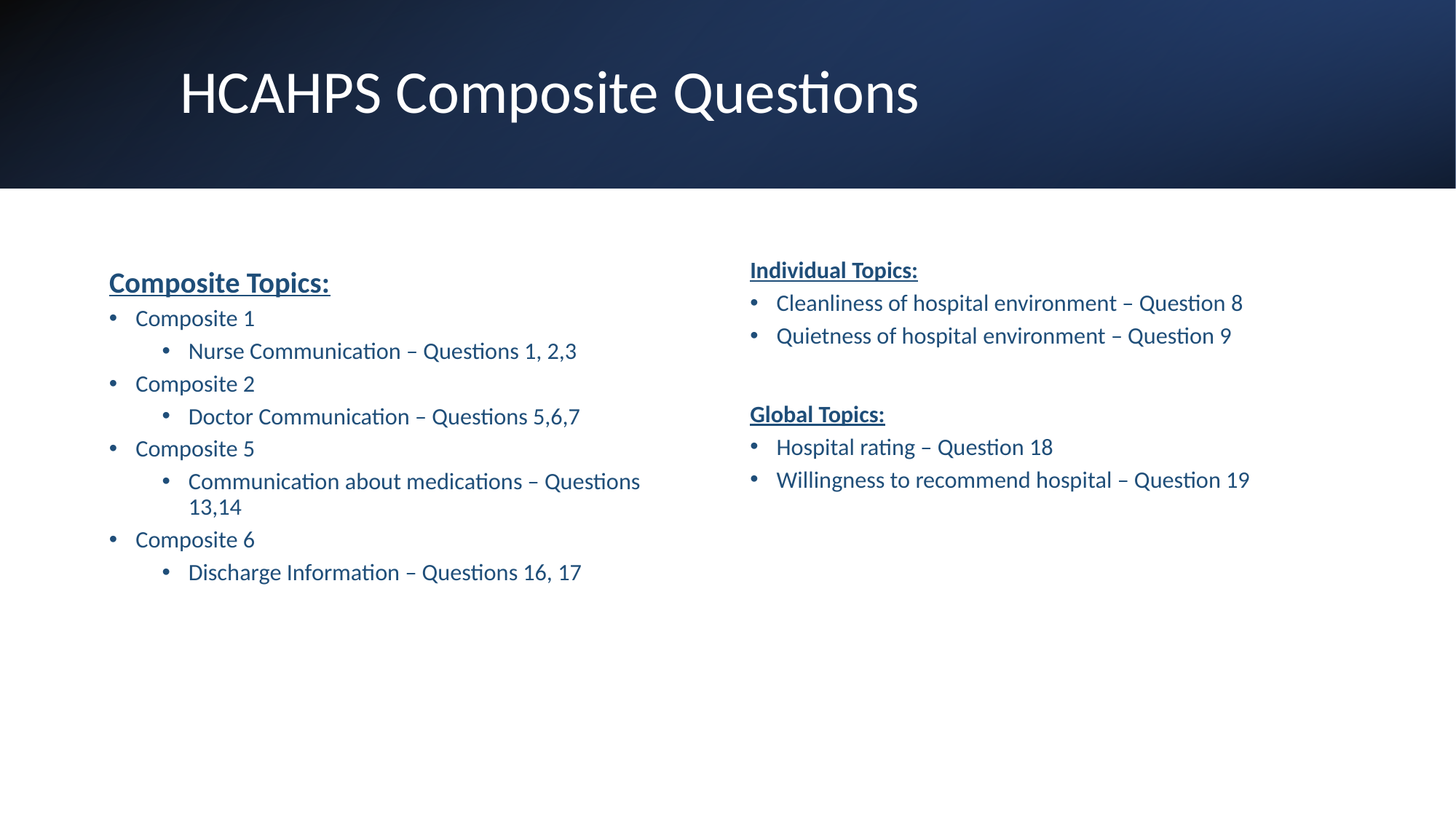

# HCAHPS Composite Questions

Composite Topics:
Composite 1
Nurse Communication – Questions 1, 2,3
Composite 2
Doctor Communication – Questions 5,6,7
Composite 5
Communication about medications – Questions 13,14
Composite 6
Discharge Information – Questions 16, 17

Individual Topics:
Cleanliness of hospital environment – Question 8
Quietness of hospital environment – Question 9

Global Topics:
Hospital rating – Question 18
Willingness to recommend hospital – Question 19